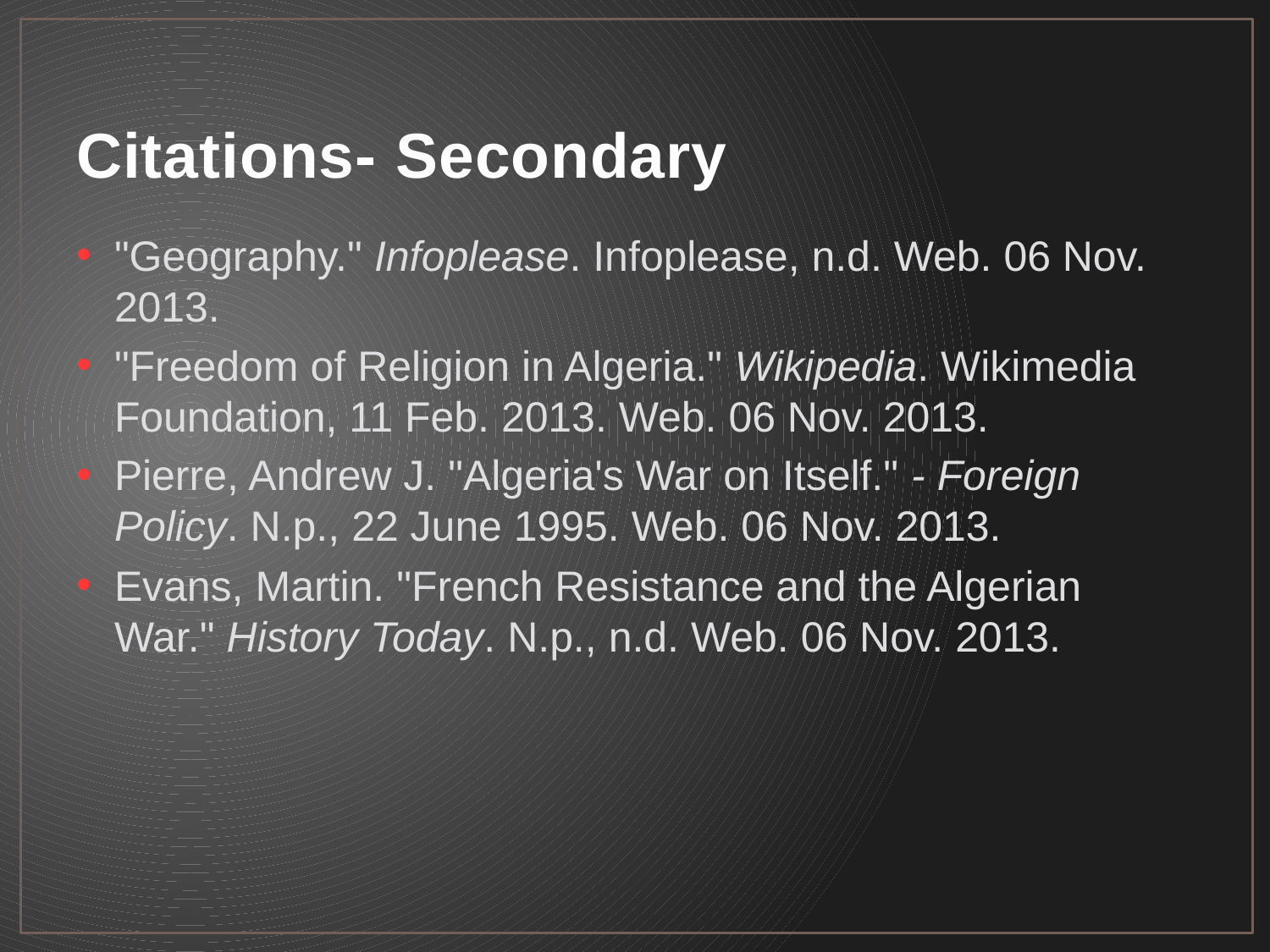

# Citations- Secondary
"Geography." Infoplease. Infoplease, n.d. Web. 06 Nov. 2013.
"Freedom of Religion in Algeria." Wikipedia. Wikimedia Foundation, 11 Feb. 2013. Web. 06 Nov. 2013.
Pierre, Andrew J. "Algeria's War on Itself." - Foreign Policy. N.p., 22 June 1995. Web. 06 Nov. 2013.
Evans, Martin. "French Resistance and the Algerian War." History Today. N.p., n.d. Web. 06 Nov. 2013.